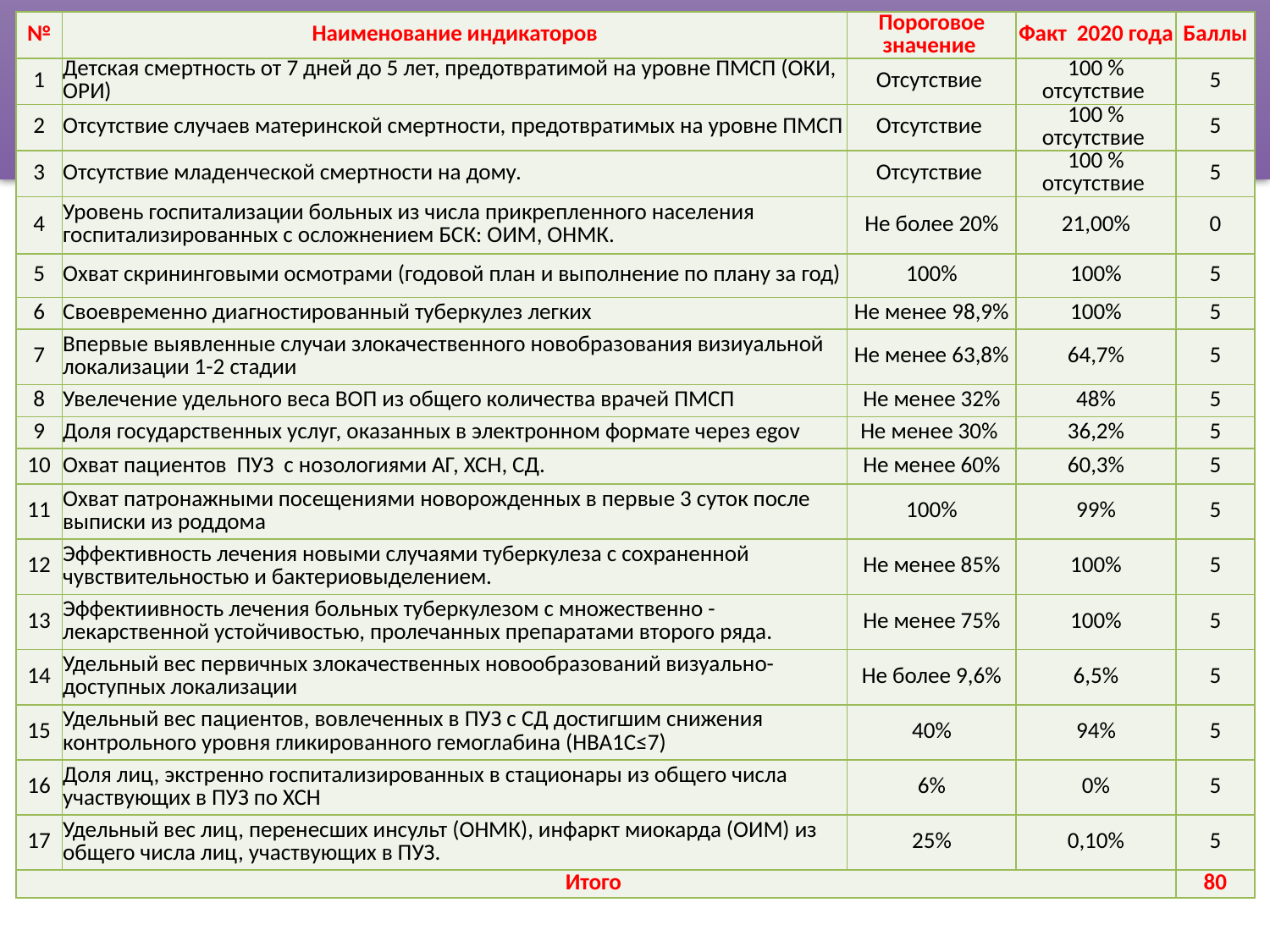

| № | Наименование индикаторов | Пороговое значение | Факт 2020 года | Баллы |
| --- | --- | --- | --- | --- |
| 1 | Детская смертность от 7 дней до 5 лет, предотвратимой на уровне ПМСП (ОКИ, ОРИ) | Отсутствие | 100 % отсутствие | 5 |
| 2 | Отсутствие случаев материнской смертности, предотвратимых на уровне ПМСП | Отсутствие | 100 % отсутствие | 5 |
| 3 | Отсутствие младенческой смертности на дому. | Отсутствие | 100 % отсутствие | 5 |
| 4 | Уровень госпитализации больных из числа прикрепленного населения госпитализированных с осложнением БСК: ОИМ, ОНМК. | Не более 20% | 21,00% | 0 |
| 5 | Охват скрининговыми осмотрами (годовой план и выполнение по плану за год) | 100% | 100% | 5 |
| 6 | Своевременно диагностированный туберкулез легких | Не менее 98,9% | 100% | 5 |
| 7 | Впервые выявленные случаи злокачественного новобразования визиуальной локализации 1-2 стадии | Не менее 63,8% | 64,7% | 5 |
| 8 | Увелечение удельного веса ВОП из общего количества врачей ПМСП | Не менее 32% | 48% | 5 |
| 9 | Доля государственных услуг, оказанных в электронном формате через egov | Не менее 30% | 36,2% | 5 |
| 10 | Охват пациентов ПУЗ с нозологиями АГ, ХСН, СД. | Не менее 60% | 60,3% | 5 |
| 11 | Охват патронажными посещениями новорожденных в первые 3 суток после выписки из роддома | 100% | 99% | 5 |
| 12 | Эффективность лечения новыми случаями туберкулеза с сохраненной чувствительностью и бактериовыделением. | Не менее 85% | 100% | 5 |
| 13 | Эффектиивность лечения больных туберкулезом с множественно - лекарственной устойчивостью, пролечанных препаратами второго ряда. | Не менее 75% | 100% | 5 |
| 14 | Удельный вес первичных злокачественных новообразований визуально-доступных локализации | Не более 9,6% | 6,5% | 5 |
| 15 | Удельный вес пациентов, вовлеченных в ПУЗ с СД достигшим снижения контрольного уровня гликированного гемоглабина (HBA1C≤7) | 40% | 94% | 5 |
| 16 | Доля лиц, экстренно госпитализированных в стационары из общего числа участвующих в ПУЗ по ХСН | 6% | 0% | 5 |
| 17 | Удельный вес лиц, перенесших инсульт (ОНМК), инфаркт миокарда (ОИМ) из общего числа лиц, участвующих в ПУЗ. | 25% | 0,10% | 5 |
| Итого |  |  |  | 80 |